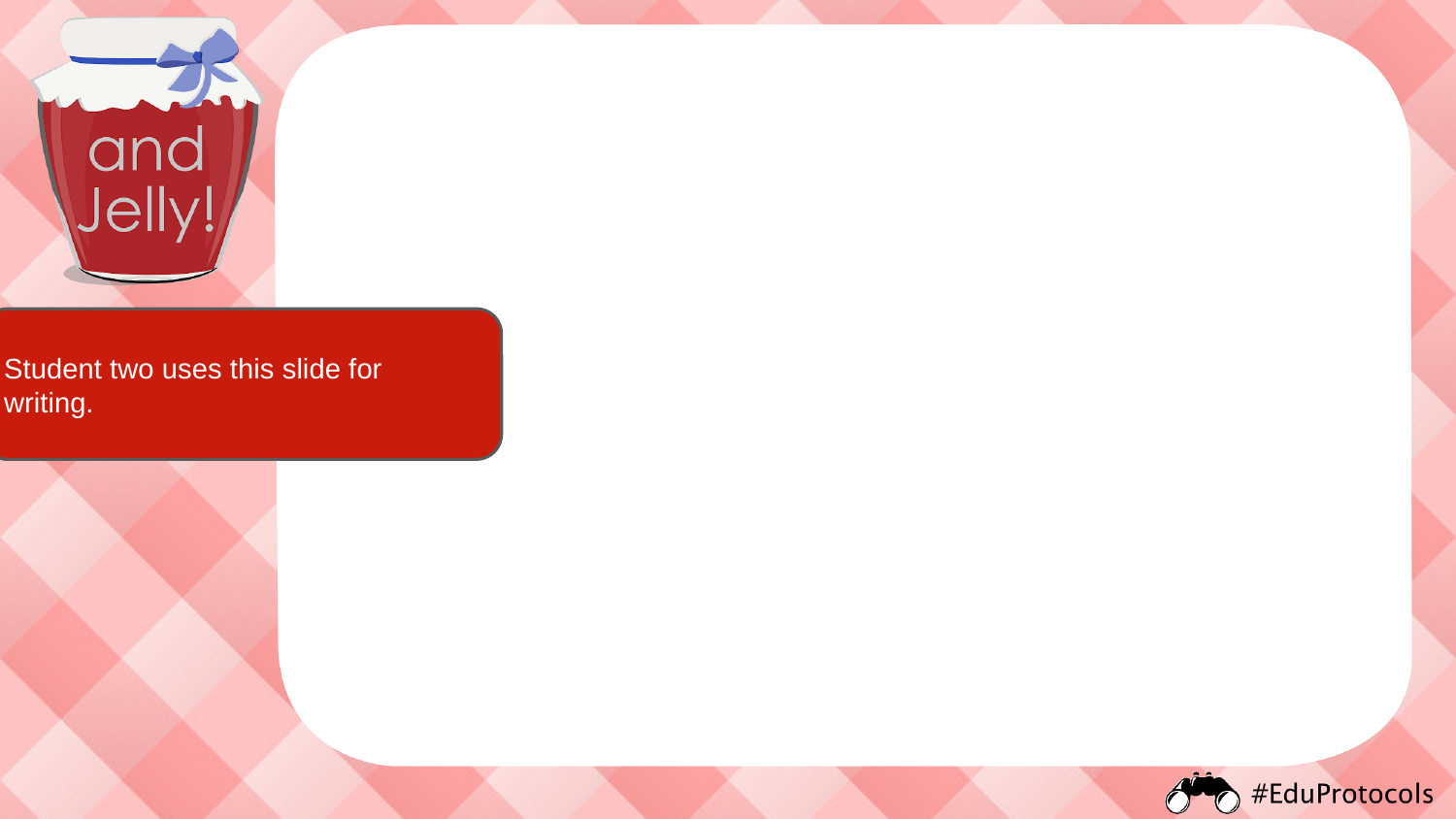

Student two uses this slide for writing.